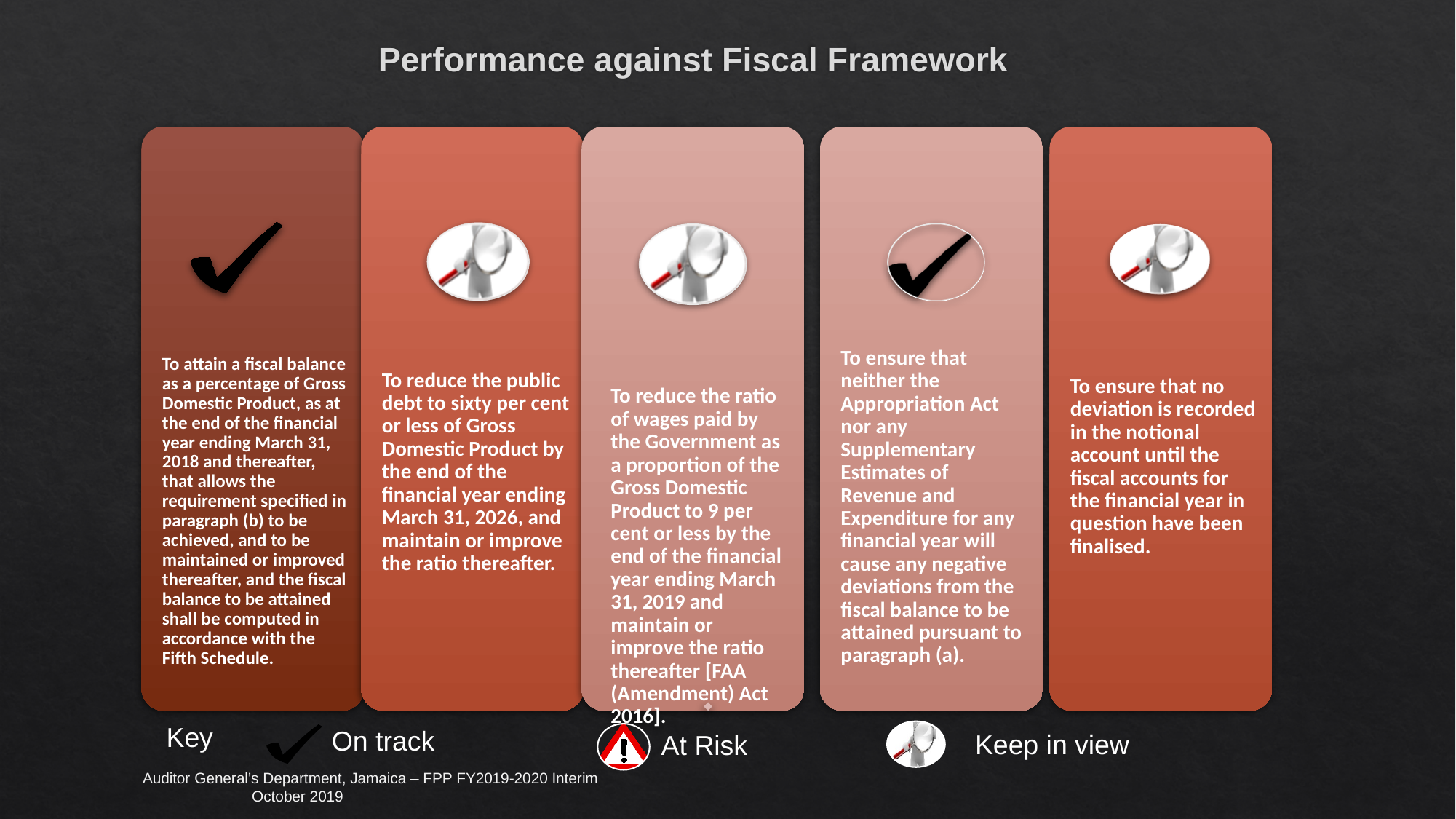

# Performance against Fiscal Framework

To attain a fiscal balance as a percentage of Gross Domestic Product, as at the end of the financial year ending March 31, 2018 and thereafter, that allows the requirement specified in paragraph (b) to be achieved, and to be maintained or improved thereafter, and the fiscal balance to be attained shall be computed in accordance with the Fifth Schedule.

To reduce the public debt to sixty per cent or less of Gross Domestic Product by the end of the financial year ending March 31, 2026, and maintain or improve the ratio thereafter.

To reduce the ratio of wages paid by the Government as a proportion of the Gross Domestic Product to 9 per cent or less by the end of the financial year ending March 31, 2019 and maintain or improve the ratio thereafter [FAA (Amendment) Act 2016].

To ensure that neither the Appropriation Act nor any Supplementary Estimates of Revenue and Expenditure for any financial year will cause any negative deviations from the fiscal balance to be attained pursuant to paragraph (a).

To ensure that no deviation is recorded in the notional account until the fiscal accounts for the financial year in question have been finalised.

Key
On track

Keep in view
At Risk

Auditor General’s Department, Jamaica – FPP FY2019-2020 Interim				October 2019